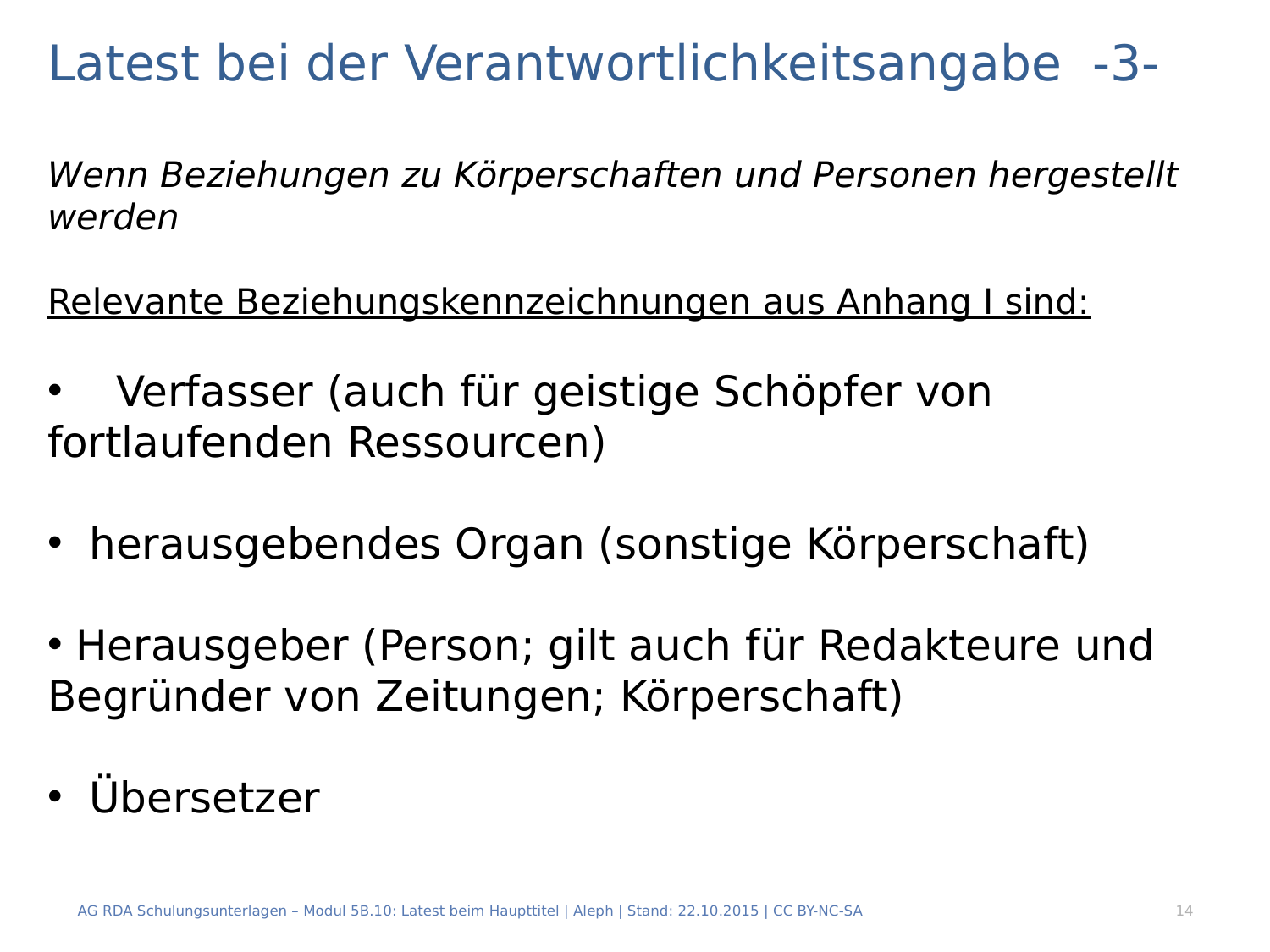

# Latest bei der Verantwortlichkeitsangabe  -3-
Wenn Beziehungen zu Körperschaften und Personen hergestellt werden

Relevante Beziehungskennzeichnungen aus Anhang I sind:

    Verfasser (auch für geistige Schöpfer von fortlaufenden Ressourcen)

  herausgebendes Organ (sonstige Körperschaft)

 Herausgeber (Person; gilt auch für Redakteure und Begründer von Zeitungen; Körperschaft)

  Übersetzer
AG RDA Schulungsunterlagen – Modul 5B.10: Latest beim Haupttitel | Aleph | Stand: 22.10.2015 | CC BY-NC-SA
14